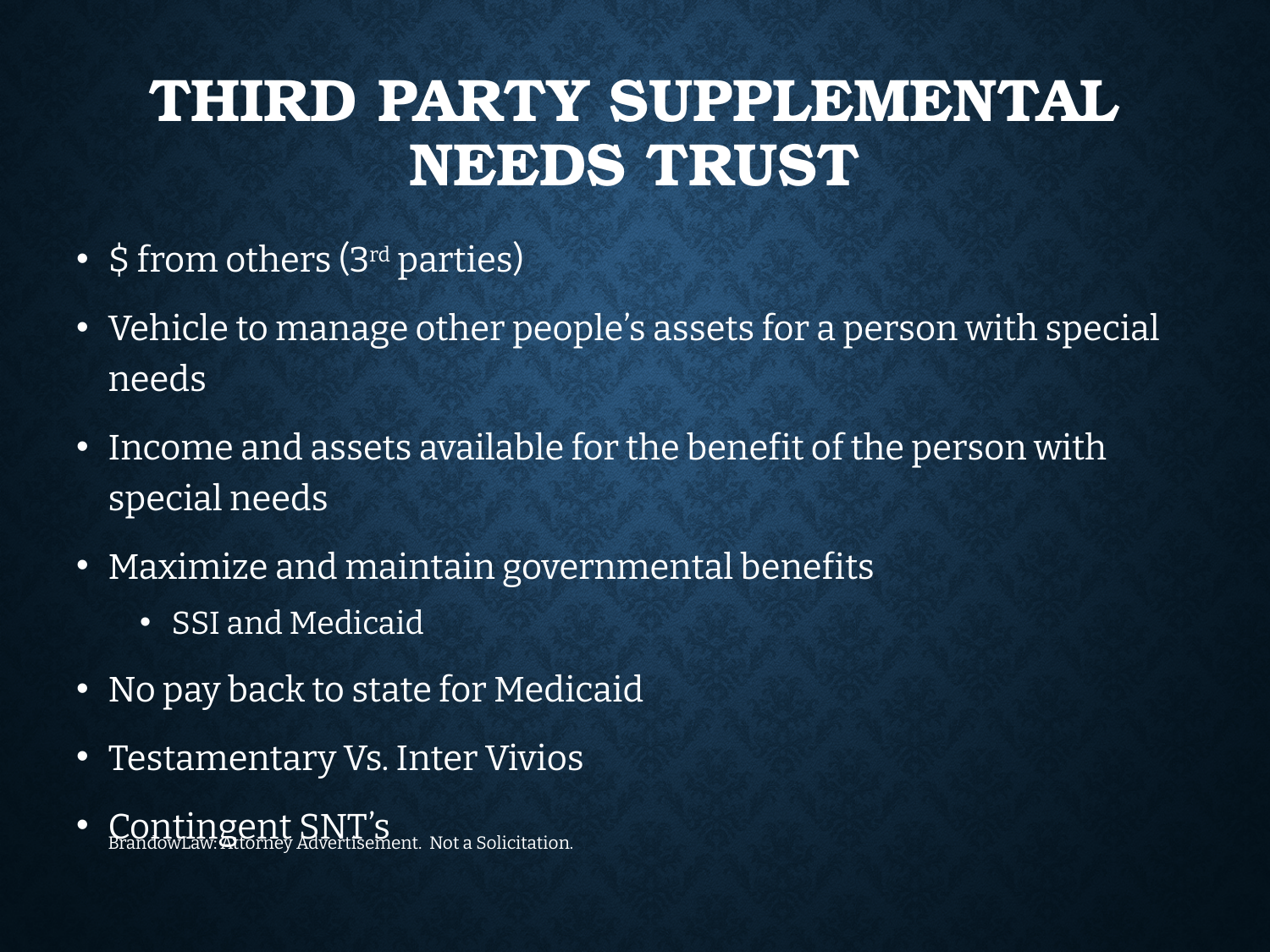

# Third Party Supplemental Needs Trust
$ from others (3rd parties)
Vehicle to manage other people’s assets for a person with special needs
Income and assets available for the benefit of the person with special needs
Maximize and maintain governmental benefits
SSI and Medicaid
No pay back to state for Medicaid
Testamentary Vs. Inter Vivios
Contingent SNT’s
BrandowLaw: Attorney Advertisement.  Not a Solicitation.